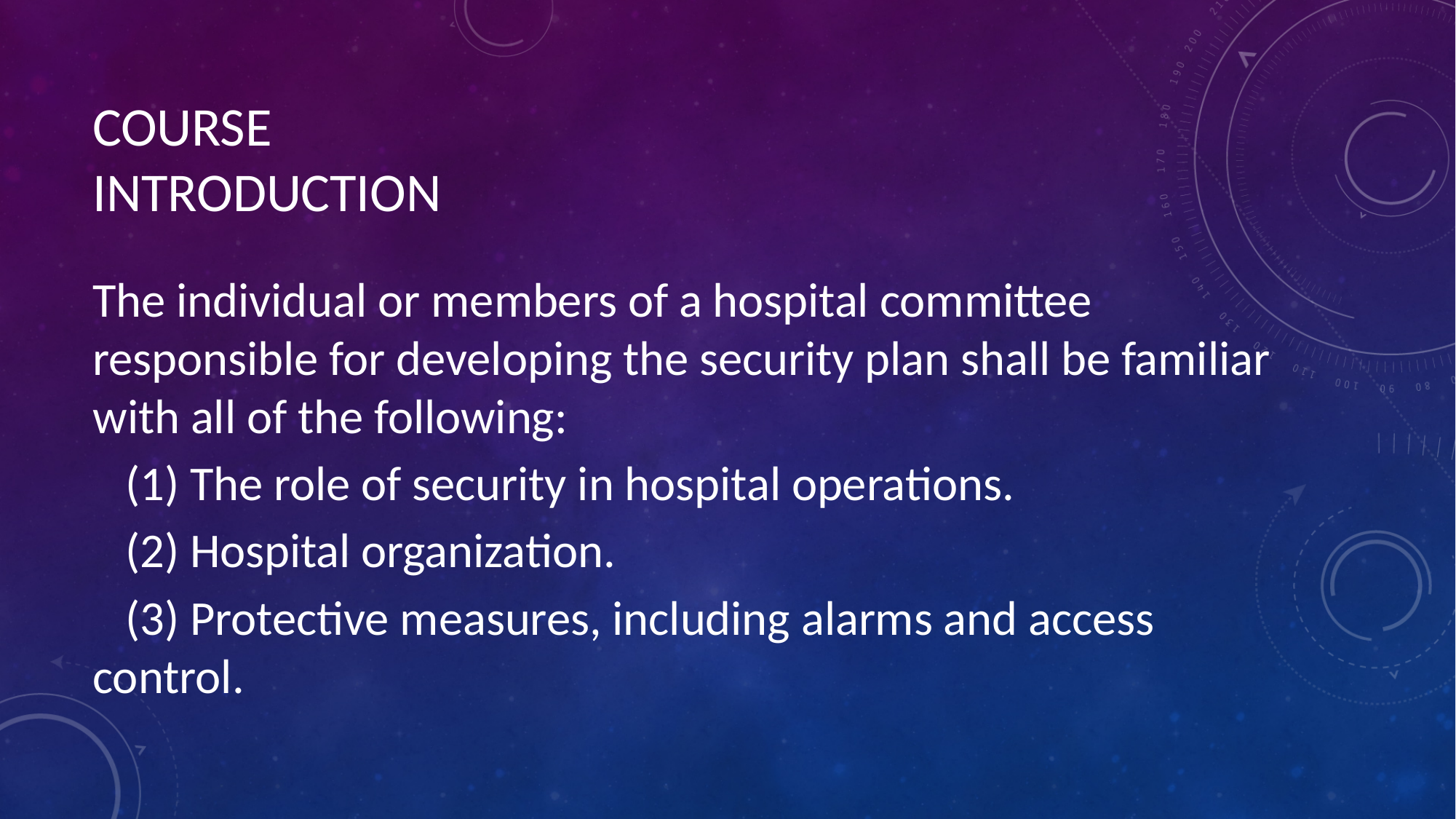

# COURSE INTRODUCTION
The individual or members of a hospital committee responsible for developing the security plan shall be familiar with all of the following:
   (1) The role of security in hospital operations.
   (2) Hospital organization.
   (3) Protective measures, including alarms and access control.